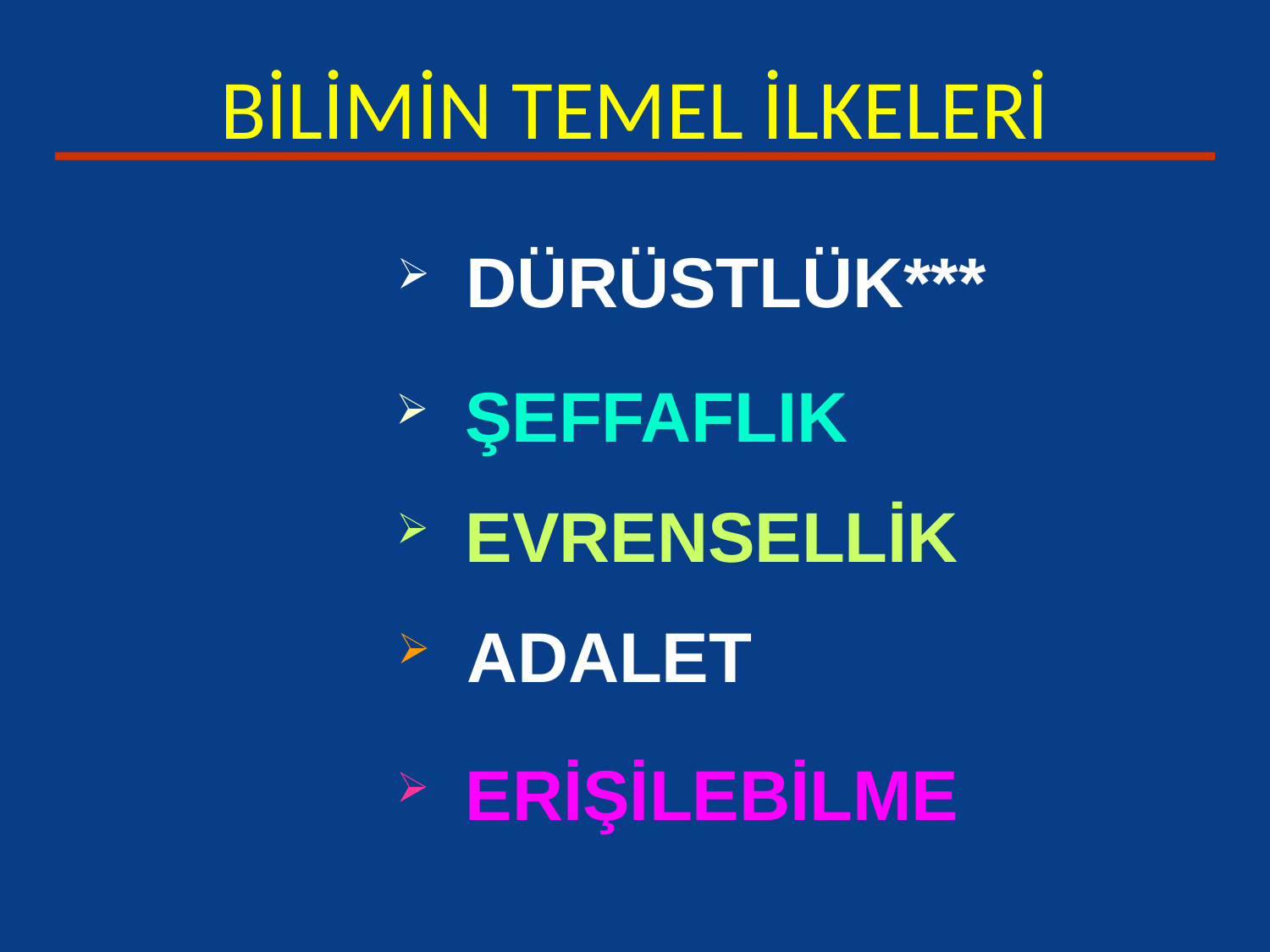

# BİLİMİN TEMEL İLKELERİ

   DÜRÜSTLÜK***
   ŞEFFAFLIK
   EVRENSELLİK
   ADALET
   ERİŞİLEBİLME